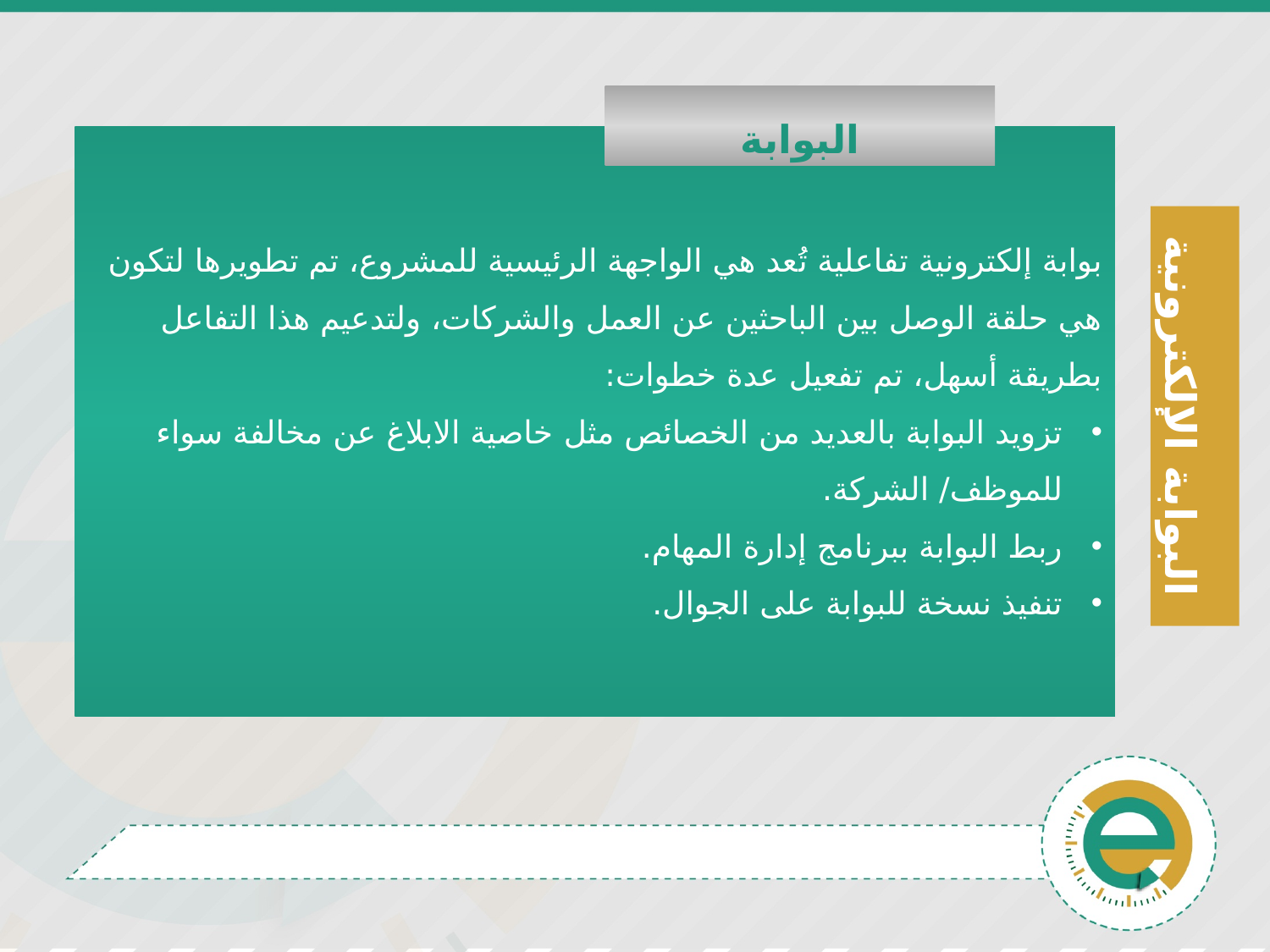

البوابة
بوابة إلكترونية تفاعلية تُعد هي الواجهة الرئيسية للمشروع، تم تطويرها لتكون هي حلقة الوصل بين الباحثين عن العمل والشركات، ولتدعيم هذا التفاعل بطريقة أسهل، تم تفعيل عدة خطوات:
تزويد البوابة بالعديد من الخصائص مثل خاصية الابلاغ عن مخالفة سواء للموظف/ الشركة.
ربط البوابة ببرنامج إدارة المهام.
تنفيذ نسخة للبوابة على الجوال.
البوابة الإلكترونية